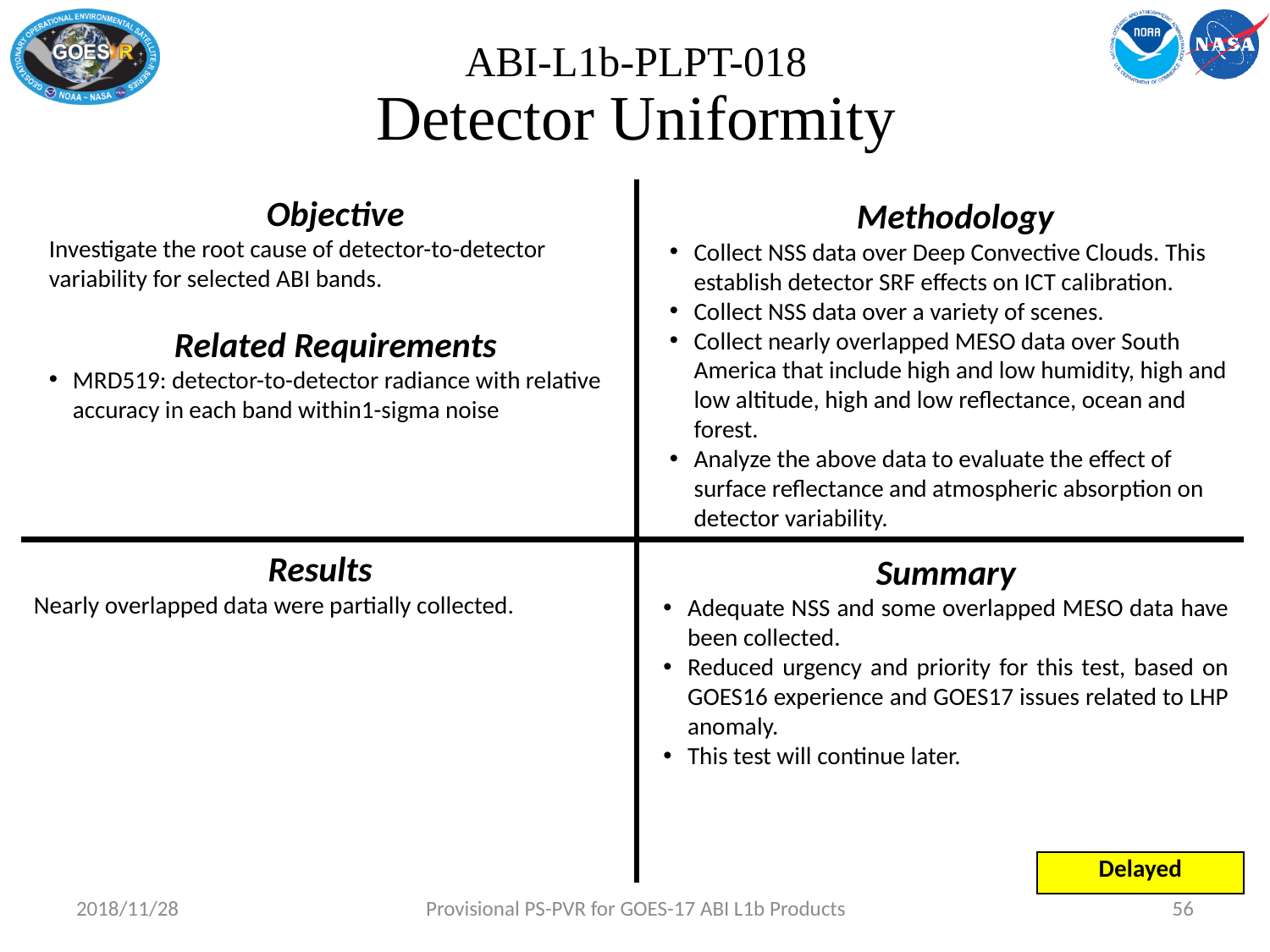

# ABI-L1b-PLPT-018 Detector Uniformity
Objective
Investigate the root cause of detector-to-detector variability for selected ABI bands.

Related Requirements
MRD519: detector-to-detector radiance with relative accuracy in each band within1-sigma noise
Methodology
Collect NSS data over Deep Convective Clouds. This establish detector SRF effects on ICT calibration.
Collect NSS data over a variety of scenes.
Collect nearly overlapped MESO data over South America that include high and low humidity, high and low altitude, high and low reflectance, ocean and forest.
Analyze the above data to evaluate the effect of surface reflectance and atmospheric absorption on detector variability.
Results
Nearly overlapped data were partially collected.
Summary
Adequate NSS and some overlapped MESO data have been collected.
Reduced urgency and priority for this test, based on GOES16 experience and GOES17 issues related to LHP anomaly.
This test will continue later.
| Delayed |
| --- |
2018/11/28
Provisional PS-PVR for GOES-17 ABI L1b Products
56